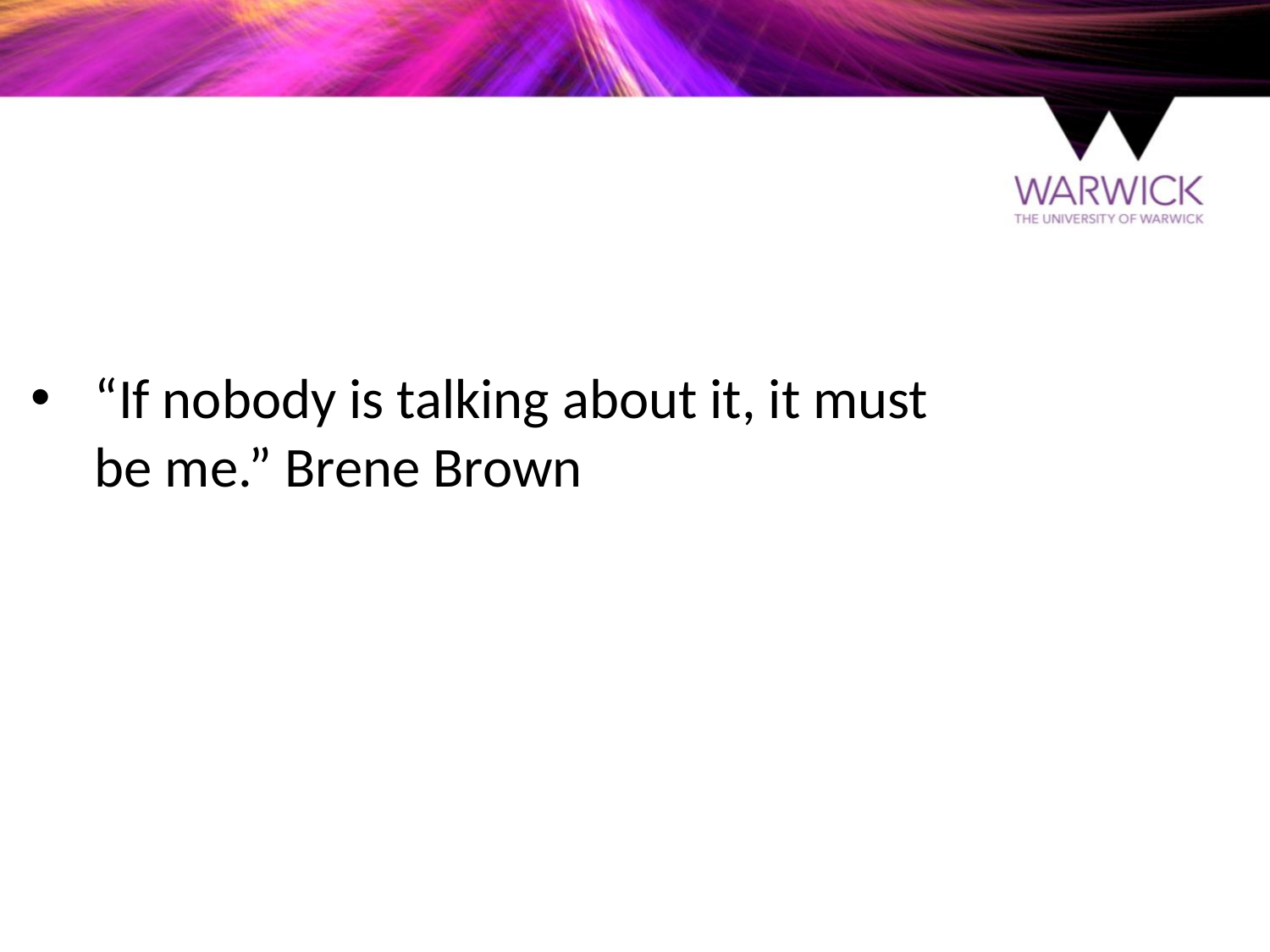

#
“If nobody is talking about it, it must be me.” Brene Brown